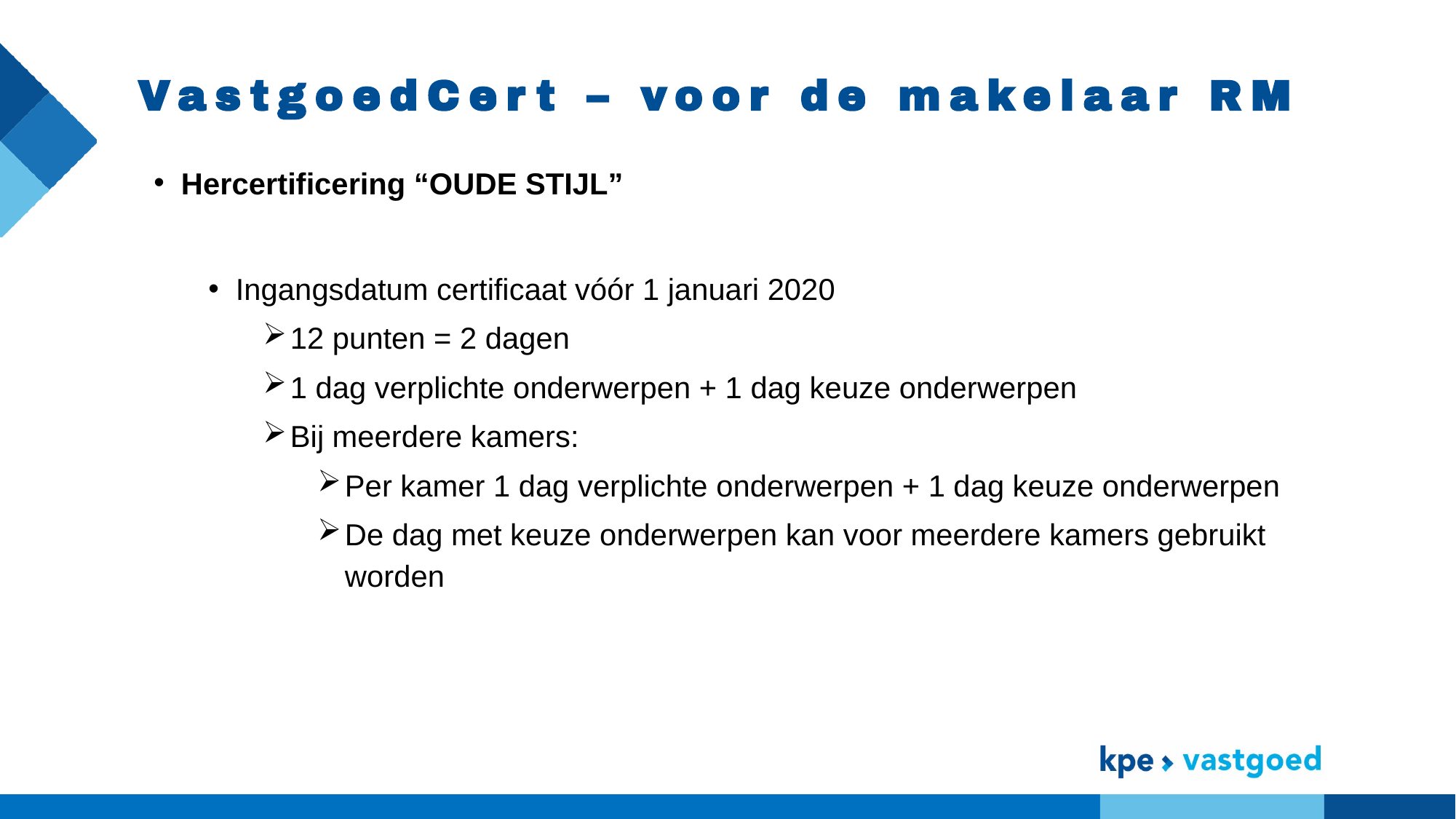

# VastgoedCert – voor de makelaar RM
Hercertificering “OUDE STIJL”

Ingangsdatum certificaat vóór 1 januari 2020
12 punten = 2 dagen
1 dag verplichte onderwerpen + 1 dag keuze onderwerpen
Bij meerdere kamers:
Per kamer 1 dag verplichte onderwerpen + 1 dag keuze onderwerpen
De dag met keuze onderwerpen kan voor meerdere kamers gebruikt worden